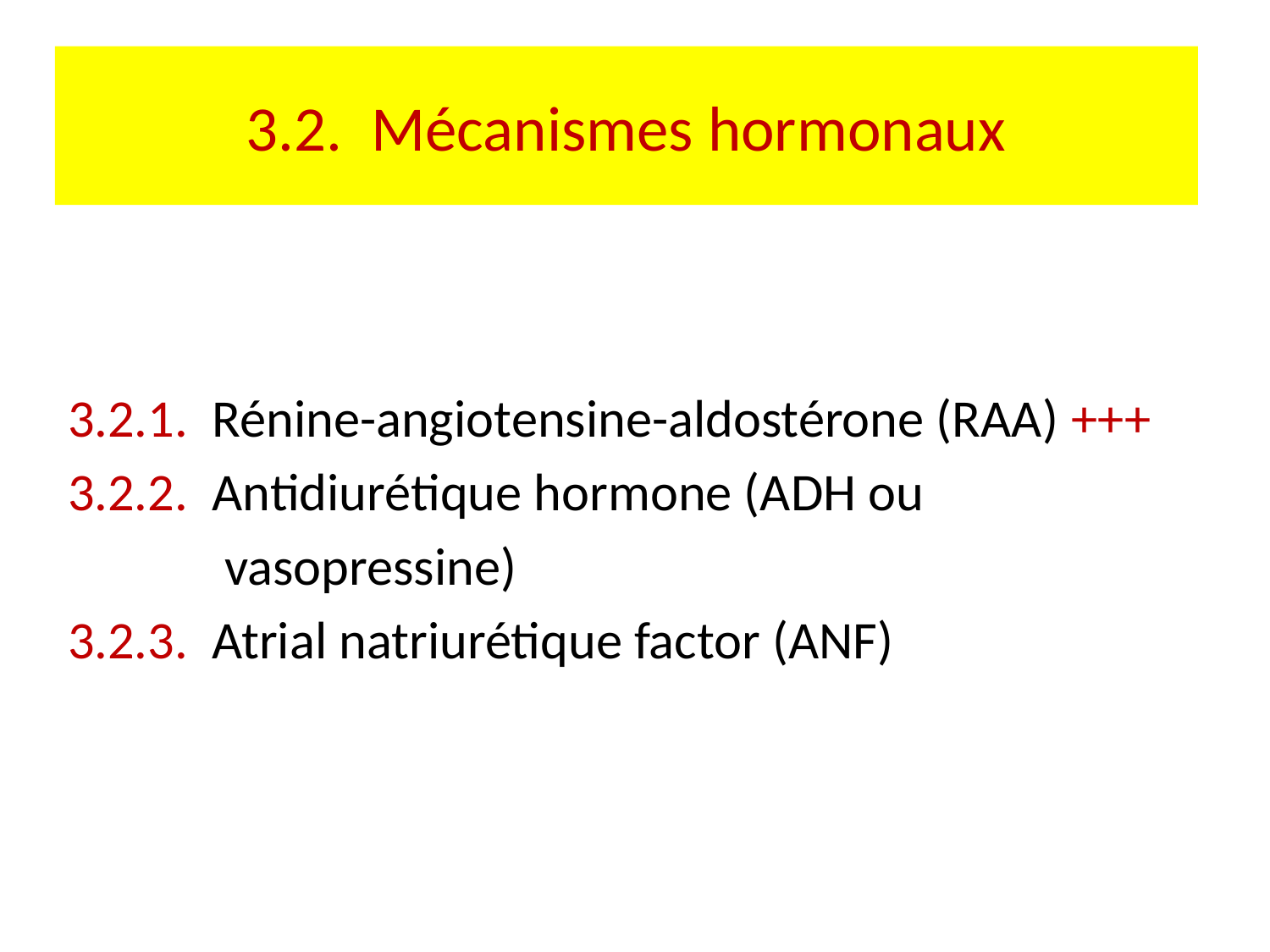

# 3.2.  Mécanismes hormonaux
3.2.1.  Rénine-angiotensine-aldostérone (RAA) +++
3.2.2.  Antidiurétique hormone (ADH ou
             vasopressine)
3.2.3.  Atrial natriurétique factor (ANF)